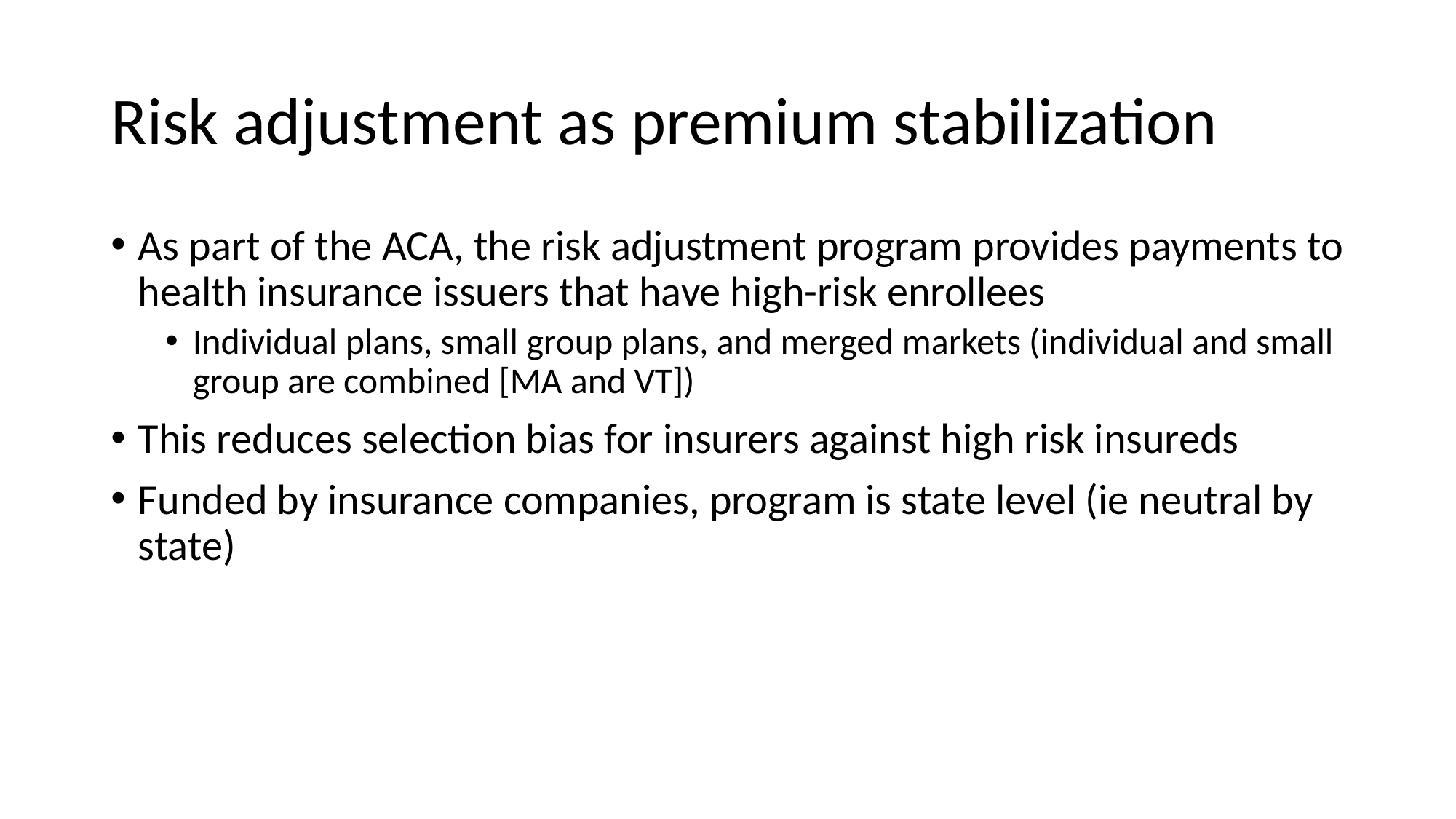

# Risk adjustment as premium stabilization
As part of the ACA, the risk adjustment program provides payments to health insurance issuers that have high-risk enrollees
Individual plans, small group plans, and merged markets (individual and small group are combined [MA and VT])
This reduces selection bias for insurers against high risk insureds
Funded by insurance companies, program is state level (ie neutral by state)